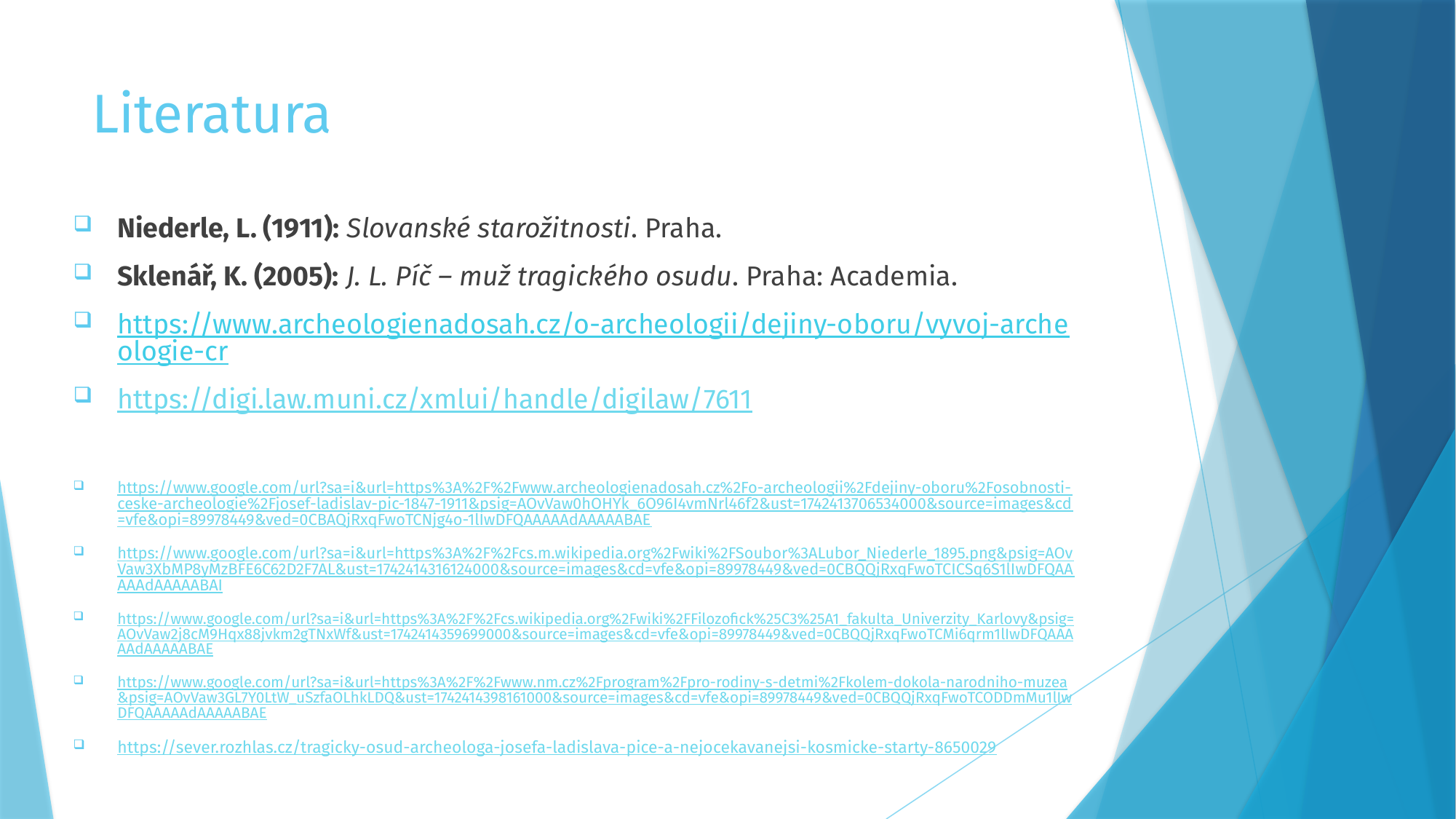

# Literatura
Niederle, L. (1911): Slovanské starožitnosti. Praha.
Sklenář, K. (2005): J. L. Píč – muž tragického osudu. Praha: Academia.
https://www.archeologienadosah.cz/o-archeologii/dejiny-oboru/vyvoj-archeologie-cr
https://digi.law.muni.cz/xmlui/handle/digilaw/7611

https://www.google.com/url?sa=i&url=https%3A%2F%2Fwww.archeologienadosah.cz%2Fo-archeologii%2Fdejiny-oboru%2Fosobnosti-ceske-archeologie%2Fjosef-ladislav-pic-1847-1911&psig=AOvVaw0hOHYk_6O96I4vmNrl46f2&ust=1742413706534000&source=images&cd=vfe&opi=89978449&ved=0CBAQjRxqFwoTCNjg4o-1lIwDFQAAAAAdAAAAABAE
https://www.google.com/url?sa=i&url=https%3A%2F%2Fcs.m.wikipedia.org%2Fwiki%2FSoubor%3ALubor_Niederle_1895.png&psig=AOvVaw3XbMP8yMzBFE6C62D2F7AL&ust=1742414316124000&source=images&cd=vfe&opi=89978449&ved=0CBQQjRxqFwoTCICSq6S1lIwDFQAAAAAdAAAAABAI
https://www.google.com/url?sa=i&url=https%3A%2F%2Fcs.wikipedia.org%2Fwiki%2FFilozofick%25C3%25A1_fakulta_Univerzity_Karlovy&psig=AOvVaw2j8cM9Hqx88jvkm2gTNxWf&ust=1742414359699000&source=images&cd=vfe&opi=89978449&ved=0CBQQjRxqFwoTCMi6qrm1lIwDFQAAAAAdAAAAABAE
https://www.google.com/url?sa=i&url=https%3A%2F%2Fwww.nm.cz%2Fprogram%2Fpro-rodiny-s-detmi%2Fkolem-dokola-narodniho-muzea&psig=AOvVaw3GL7Y0LtW_uSzfaOLhkLDQ&ust=1742414398161000&source=images&cd=vfe&opi=89978449&ved=0CBQQjRxqFwoTCODDmMu1lIwDFQAAAAAdAAAAABAE
https://sever.rozhlas.cz/tragicky-osud-archeologa-josefa-ladislava-pice-a-nejocekavanejsi-kosmicke-starty-8650029